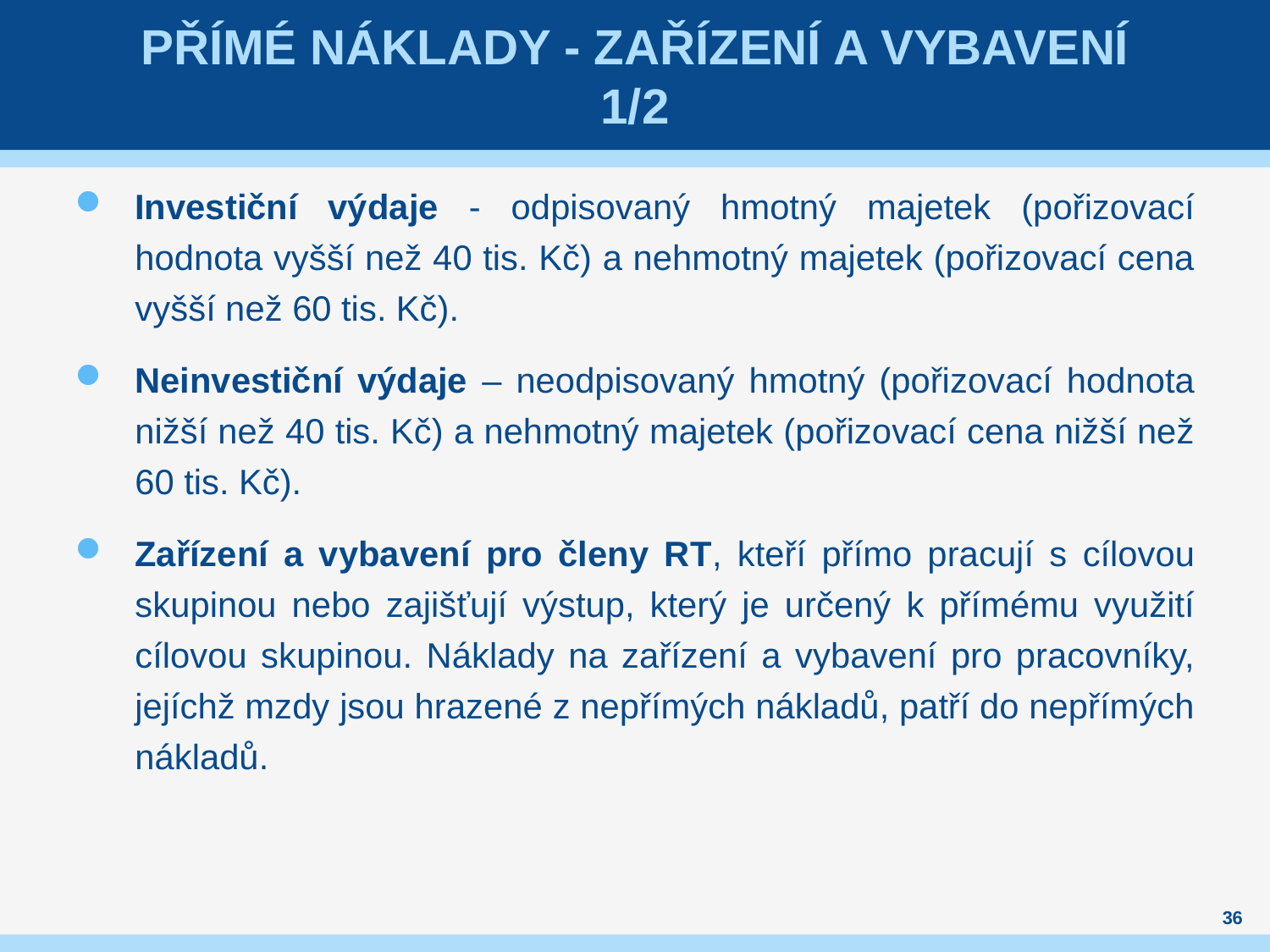

# Přímé náklady - Zařízení a vybavení 1/2
Investiční výdaje - odpisovaný hmotný majetek (pořizovací hodnota vyšší než 40 tis. Kč) a nehmotný majetek (pořizovací cena vyšší než 60 tis. Kč).
Neinvestiční výdaje – neodpisovaný hmotný (pořizovací hodnota nižší než 40 tis. Kč) a nehmotný majetek (pořizovací cena nižší než 60 tis. Kč).
Zařízení a vybavení pro členy RT, kteří přímo pracují s cílovou skupinou nebo zajišťují výstup, který je určený k přímému využití cílovou skupinou. Náklady na zařízení a vybavení pro pracovníky, jejíchž mzdy jsou hrazené z nepřímých nákladů, patří do nepřímých nákladů.

36